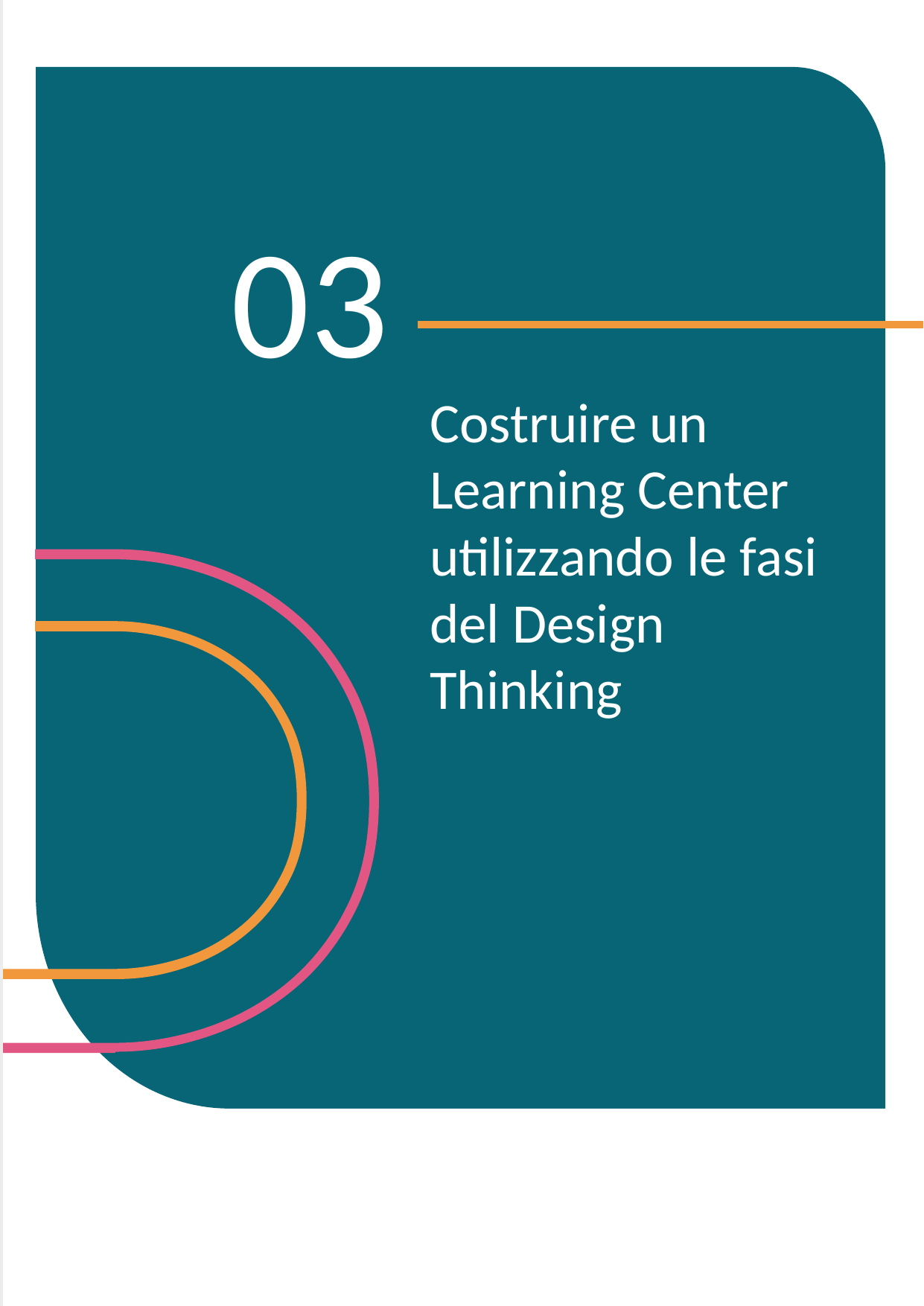

03
Costruire un
Learning Center
utilizzando le fasi del Design Thinking